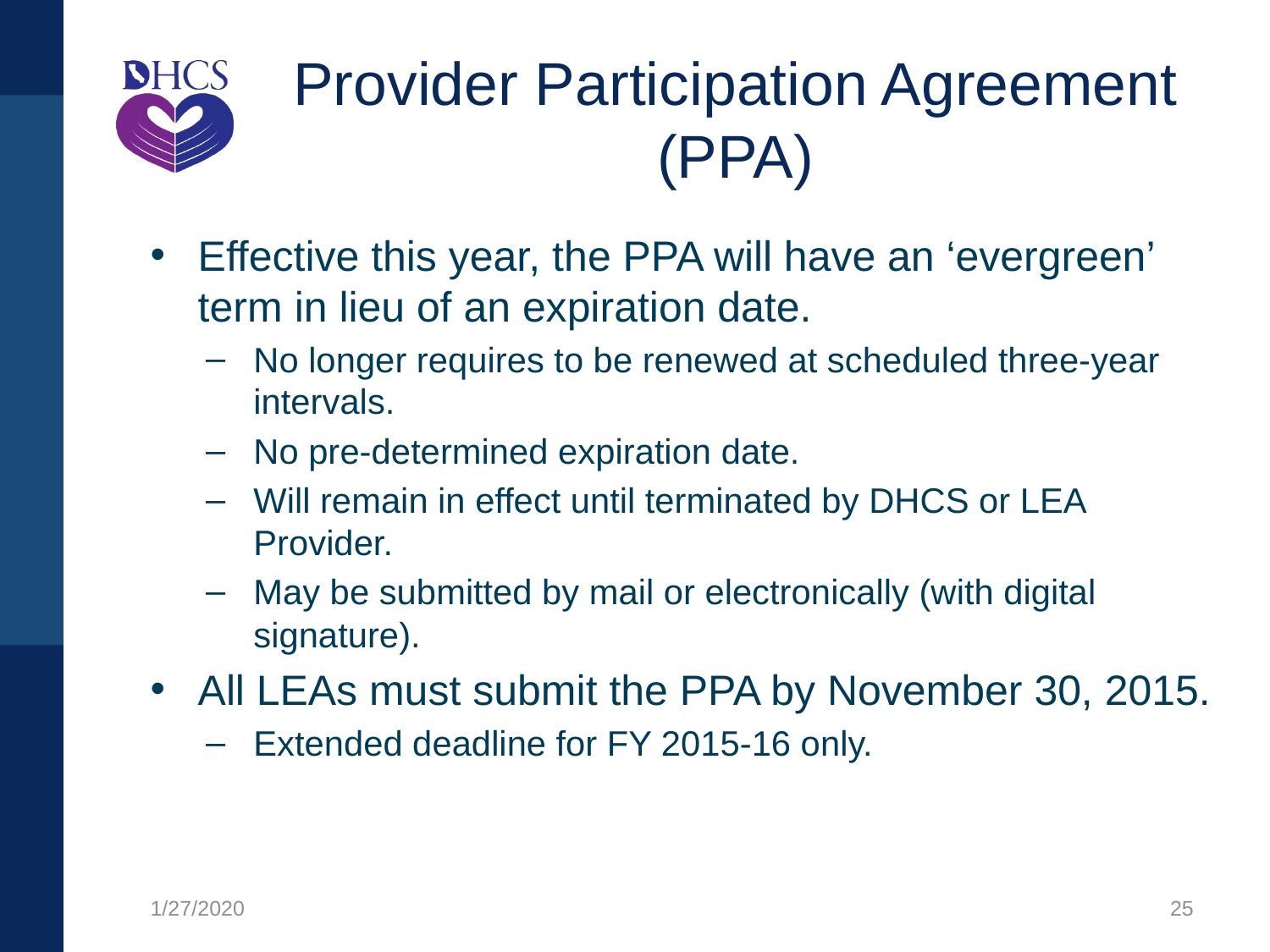

# Provider Participation Agreement (PPA)
Effective this year, the PPA will have an ‘evergreen’ term in lieu of an expiration date.
No longer requires to be renewed at scheduled three-year intervals.
No pre-determined expiration date.
Will remain in effect until terminated by DHCS or LEA Provider.
May be submitted by mail or electronically (with digital signature).
All LEAs must submit the PPA by November 30, 2015.
Extended deadline for FY 2015-16 only.

1/27/2020
25